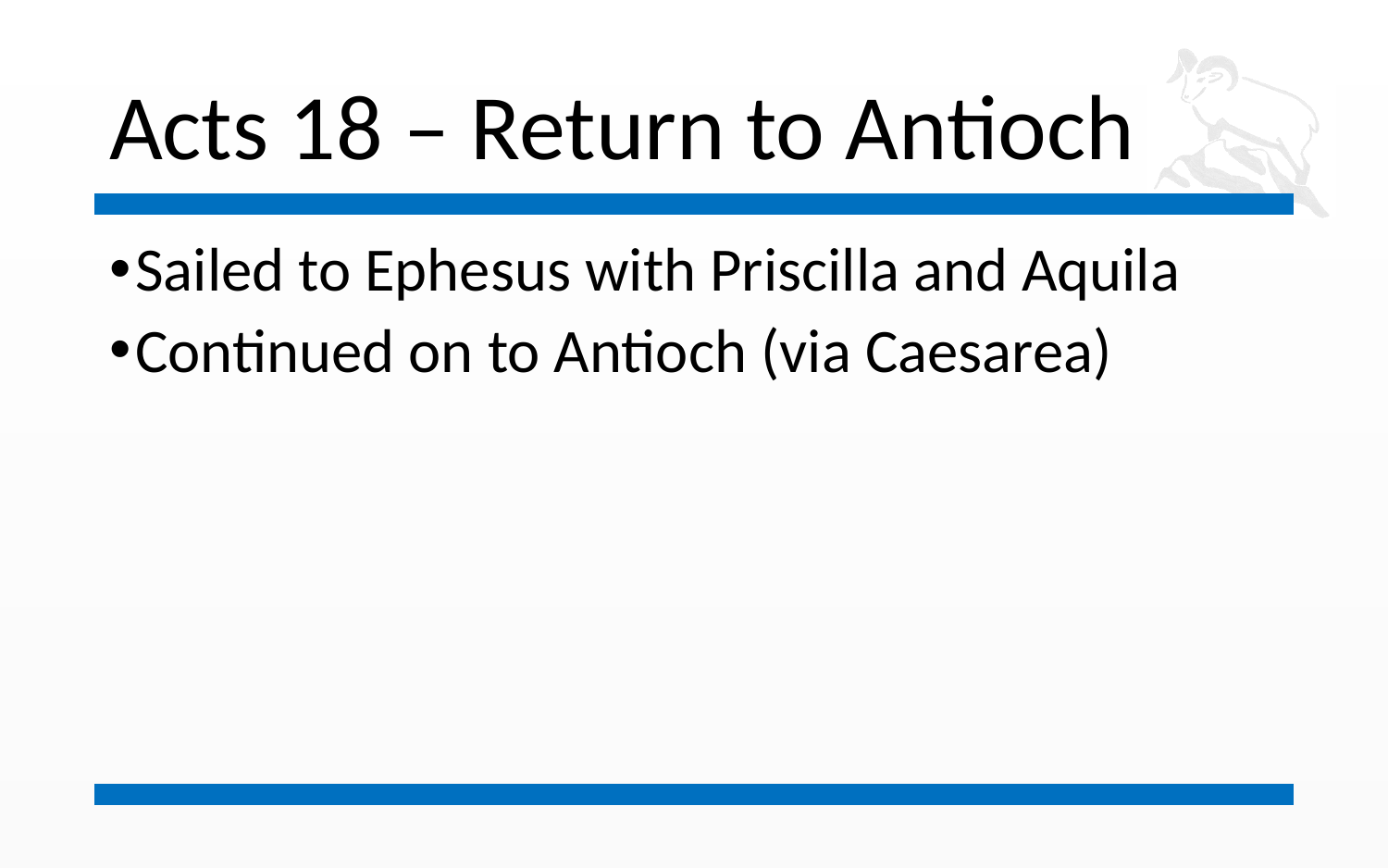

# Acts 18 – Return to Antioch
Sailed to Ephesus with Priscilla and Aquila
Continued on to Antioch (via Caesarea)